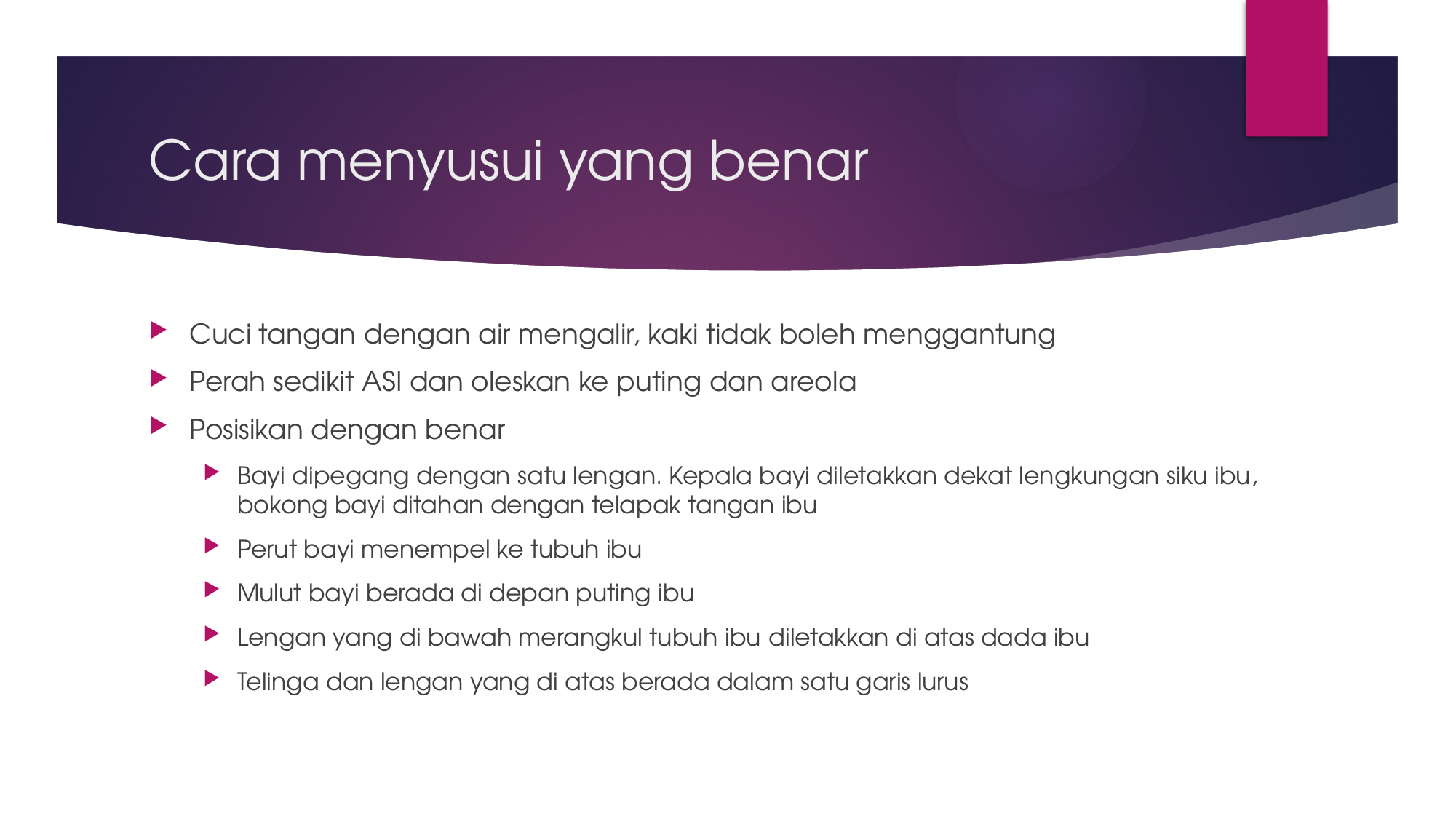

# Cara menyusui yang benar
Cuci tangan dengan air mengalir, kaki tidak boleh menggantung
Perah sedikit ASI dan oleskan ke puting dan areola
Posisikan dengan benar
Bayi dipegang dengan satu lengan. Kepala bayi diletakkan dekat lengkungan siku ibu, bokong bayi ditahan dengan telapak tangan ibu
Perut bayi menempel ke tubuh ibu
Mulut bayi berada di depan puting ibu
Lengan yang di bawah merangkul tubuh ibu diletakkan di atas dada ibu
Telinga dan lengan yang di atas berada dalam satu garis lurus